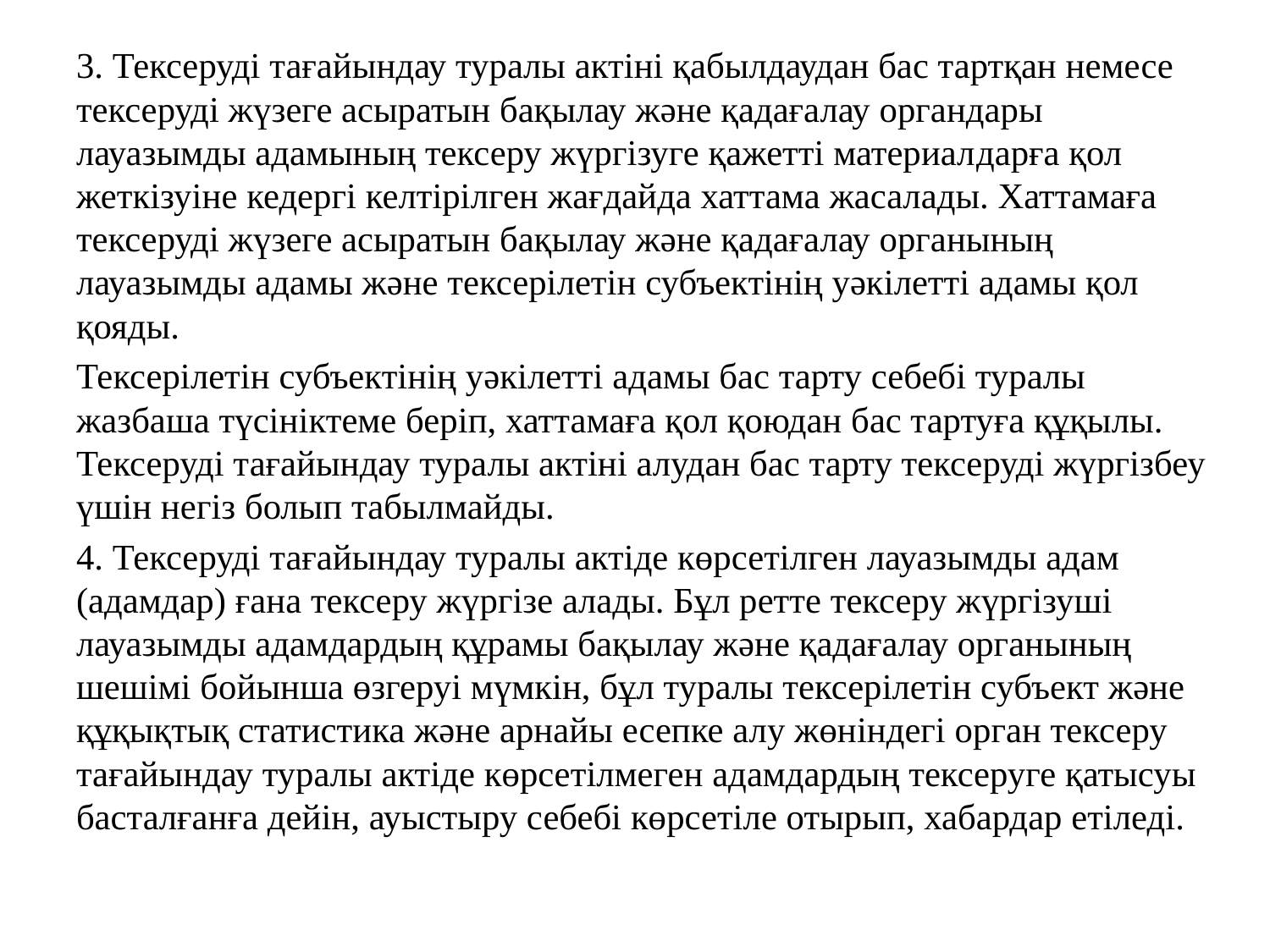

3. Тексеруді тағайындау туралы актіні қабылдаудан бас тартқан немесе тексеруді жүзеге асыратын бақылау және қадағалау органдары лауазымды адамының тексеру жүргізуге қажетті материал­дарға қол жеткізуіне кедергі келтірілген жағдайда хаттама жасалады. Хаттамаға тексеруді жүзеге асыратын бақылау және қадағалау органының лауазымды адамы және тексерілетін субъектінің уәкілетті адамы қол қояды.
Тексерілетін субъектінің уәкілетті адамы бас тарту себебі туралы жазбаша түсініктеме беріп, хаттамаға қол қоюдан бас тартуға құқылы. Тексеруді тағайындау туралы актіні алудан бас тарту тексеруді жүргізбеу үшін негіз болып табылмайды.
4. Тексеруді тағайындау туралы актіде көрсетілген лауазымды адам (адамдар) ғана тексеру жүргізе алады. Бұл ретте тексеру жүргізуші лауазымды адамдардың құрамы бақылау және қадағалау органының шешімі бойынша өзгеруі мүмкін, бұл туралы тексерілетін субъект және құқықтық статистика және арнайы есепке алу жөніндегі орган тексеру тағайындау туралы актіде көрсетілмеген адамдардың тексеруге қатысуы басталғанға дейін, ауыстыру себебі көрсетіле отырып, хабардар етіледі.